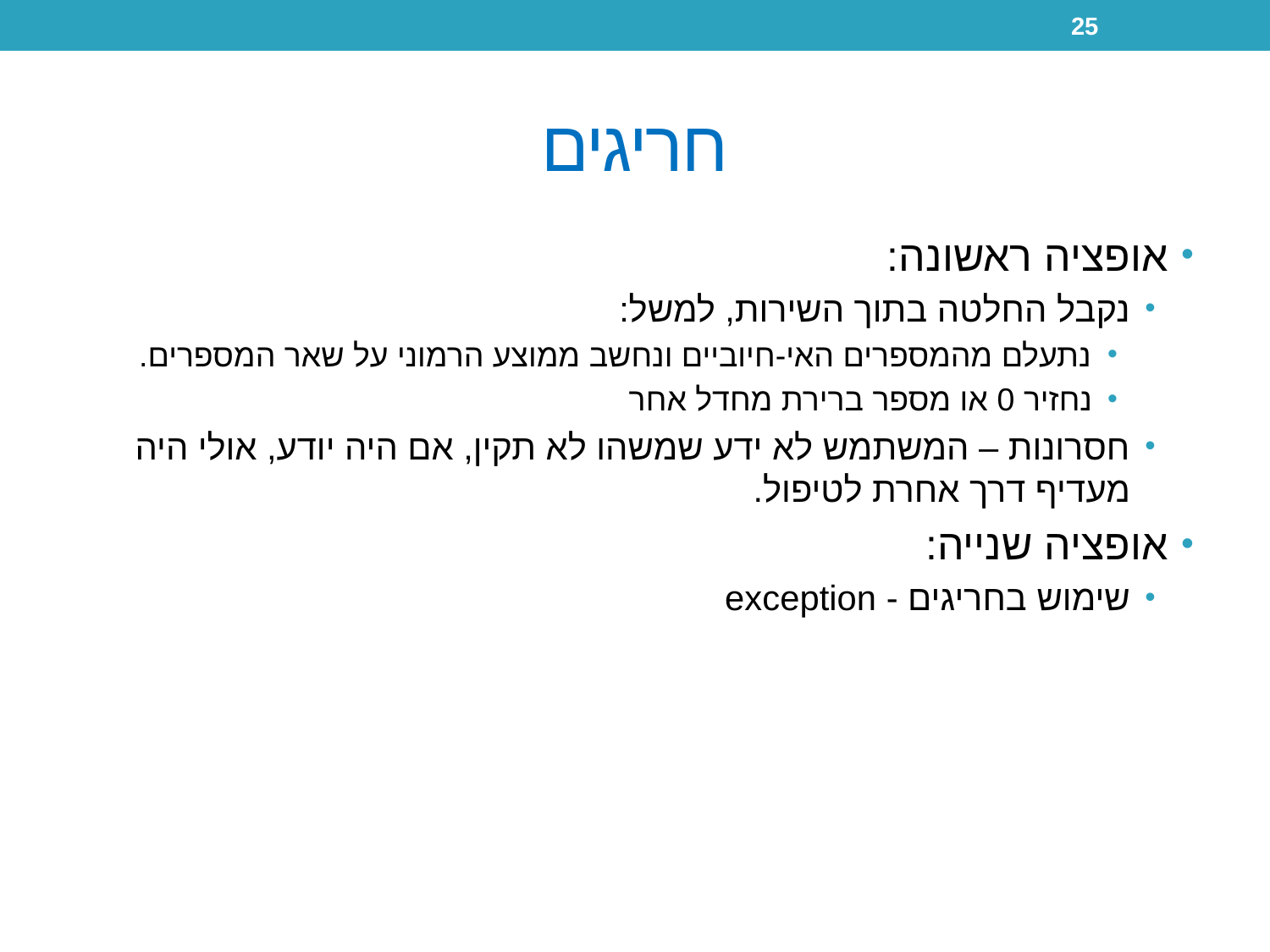

25
# חריגים
אופציה ראשונה:
נקבל החלטה בתוך השירות, למשל:
נתעלם מהמספרים האי-חיוביים ונחשב ממוצע הרמוני על שאר המספרים.
נחזיר 0 או מספר ברירת מחדל אחר
חסרונות – המשתמש לא ידע שמשהו לא תקין, אם היה יודע, אולי היה מעדיף דרך אחרת לטיפול.
אופציה שנייה:
שימוש בחריגים - exception